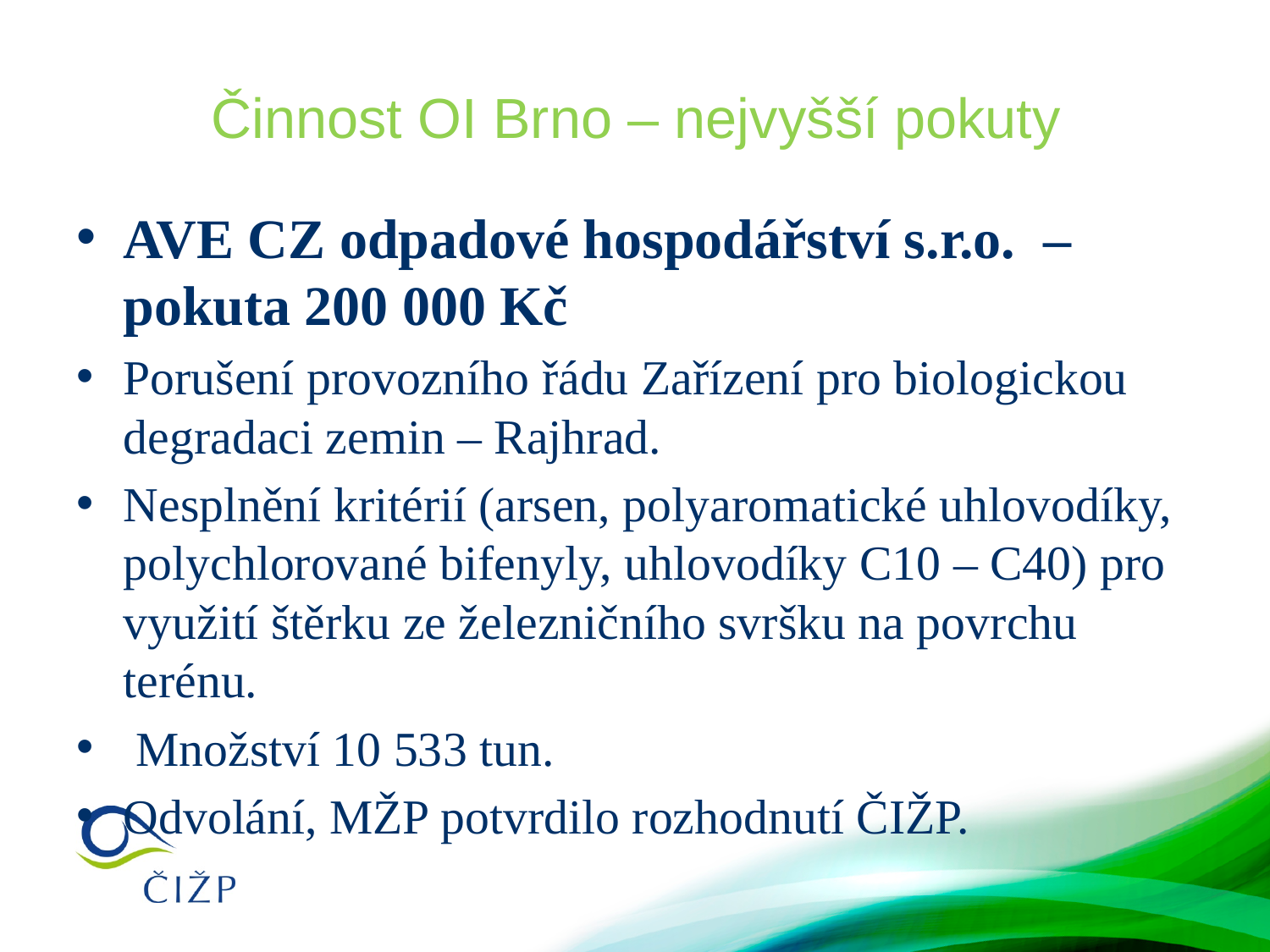

# Činnost OI Brno – nejvyšší pokuty
AVE CZ odpadové hospodářství s.r.o.  – pokuta 200 000 Kč
Porušení provozního řádu Zařízení pro biologickou degradaci zemin – Rajhrad.
Nesplnění kritérií (arsen, polyaromatické uhlovodíky, polychlorované bifenyly, uhlovodíky C10 – C40) pro využití štěrku ze železničního svršku na povrchu terénu.
 Množství 10 533 tun.
Odvolání, MŽP potvrdilo rozhodnutí ČIŽP.